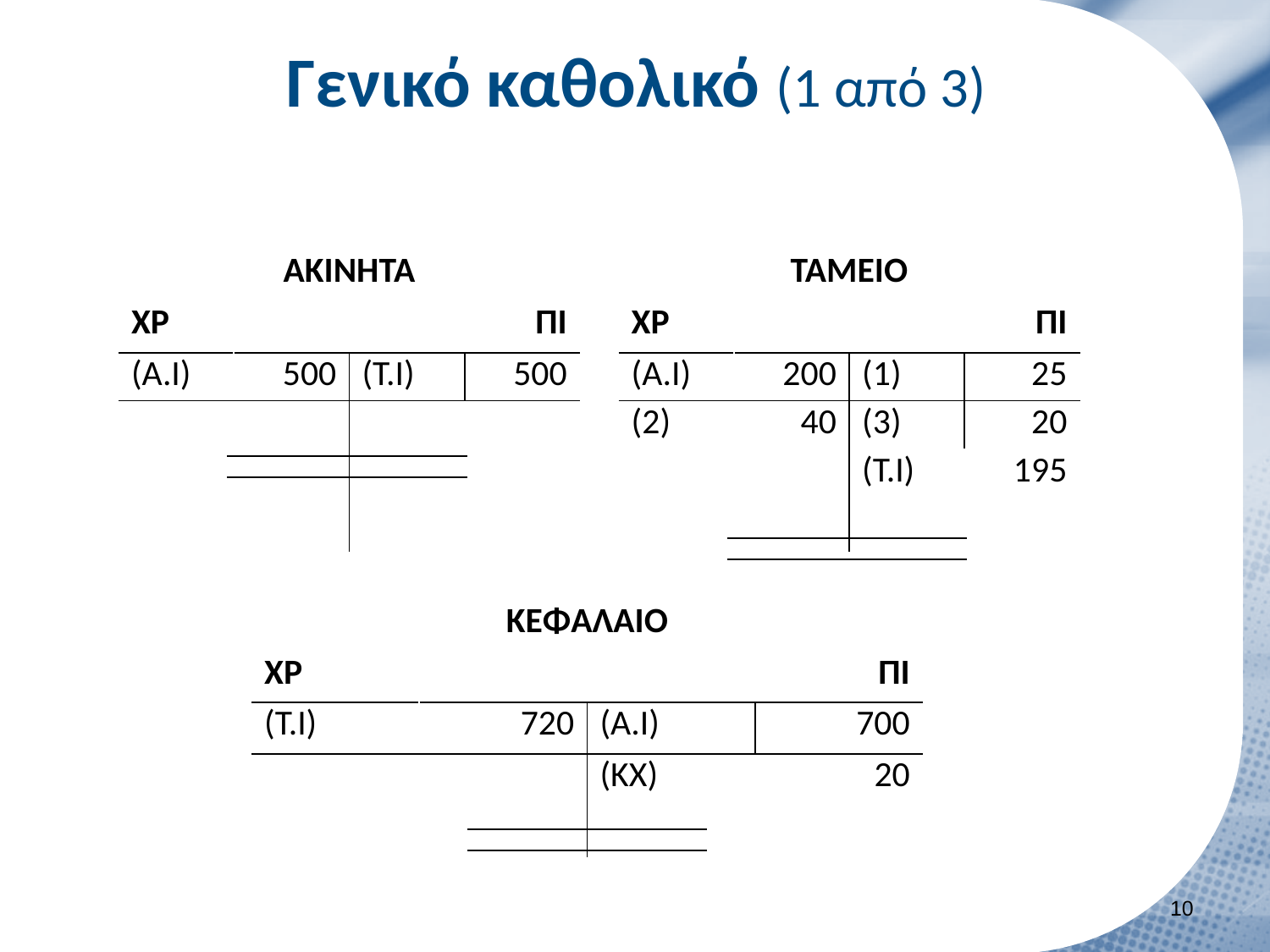

# Γενικό καθολικό (1 από 3)
| ΑΚΙΝΗΤΑ |  |  |  |
| --- | --- | --- | --- |
| ΧΡ |  | ΠΙ |  |
| (Α.Ι) | 500 | (Τ.Ι) | 500 |
|  |  |  |  |
|  |  |  |  |
|  |  |  |  |
| ΤΑΜΕΙΟ |  |  |  |
| --- | --- | --- | --- |
| ΧΡ |  | ΠΙ |  |
| (Α.Ι) | 200 | (1) | 25 |
| (2) | 40 | (3) | 20 |
|  |  | (Τ.Ι) | 195 |
|  |  |  |  |
| ΚΕΦΑΛΑΙΟ |  |  |  |
| --- | --- | --- | --- |
| ΧΡ |  | ΠΙ |  |
| (Τ.Ι) | 720 | (Α.Ι) | 700 |
|  |  | (ΚΧ) | 20 |
|  |  |  |  |
10